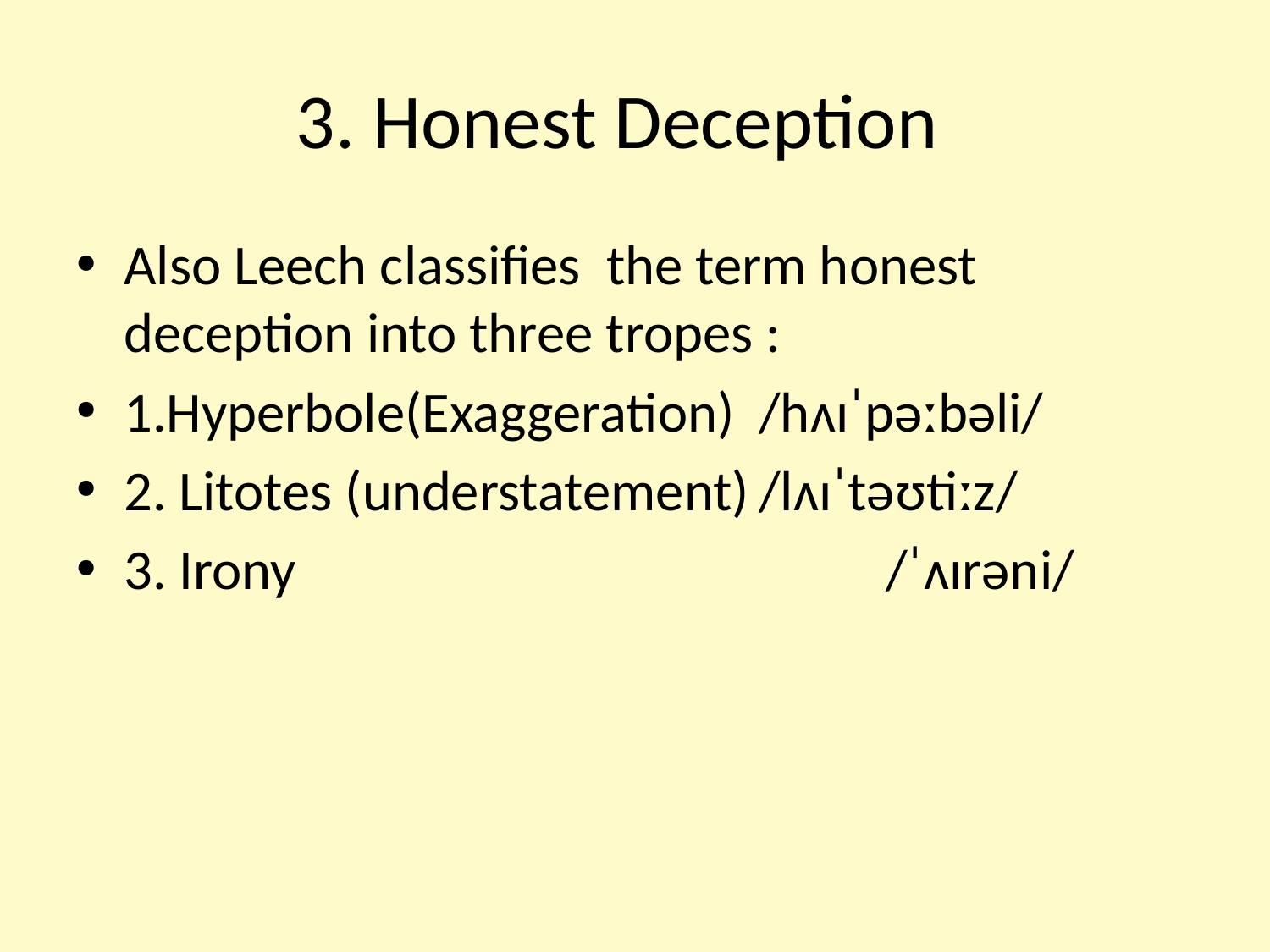

# 3. Honest Deception
Also Leech classifies  the term honest deception into three tropes :
1.Hyperbole(Exaggeration)	/hʌɪˈpəːbəli/
2. Litotes (understatement)	/lʌɪˈtəʊtiːz/
3. Irony					/ˈʌɪrəni/